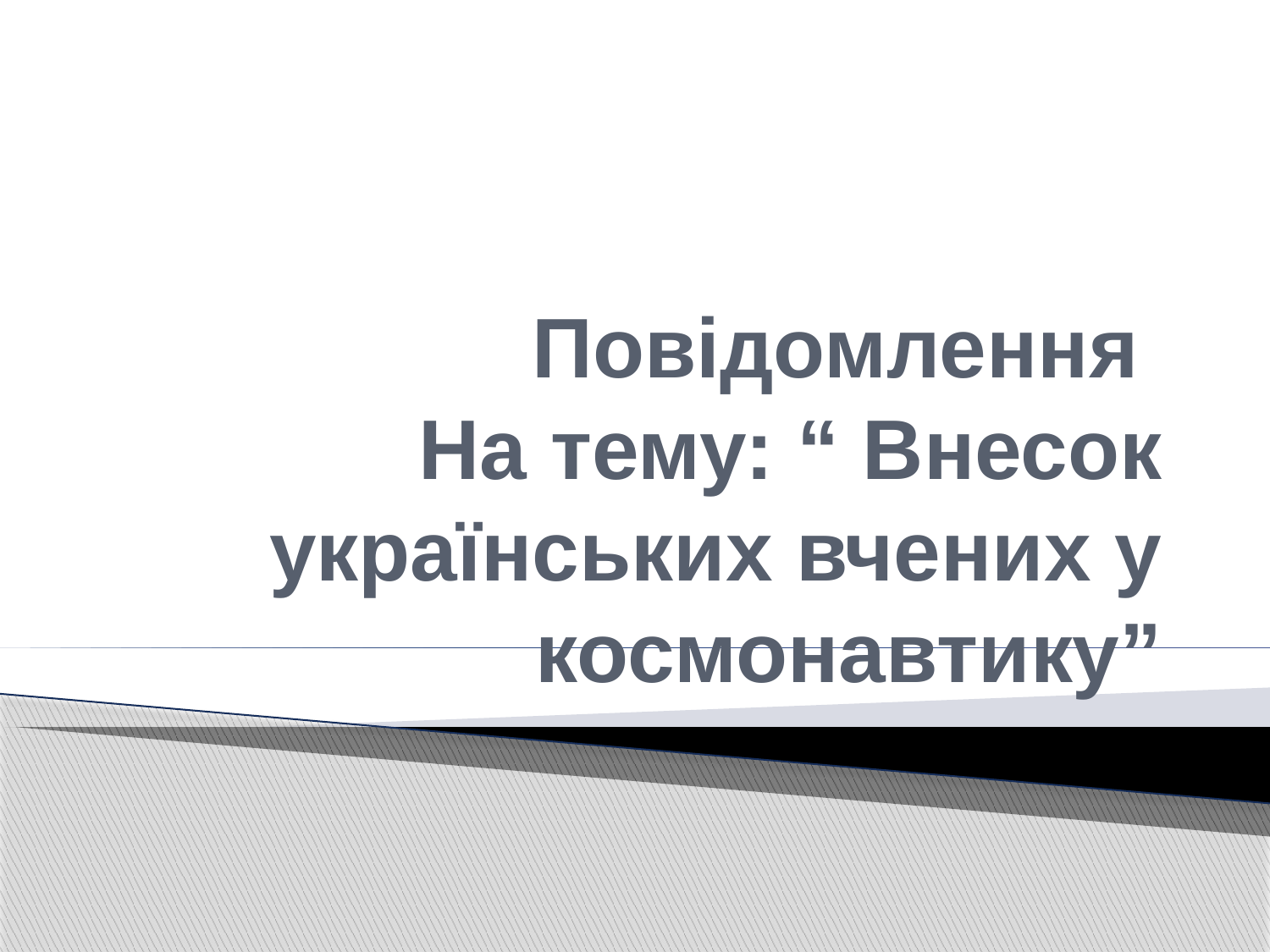

# Повідомлення На тему: “ Внесок українських вчених у космонавтику”